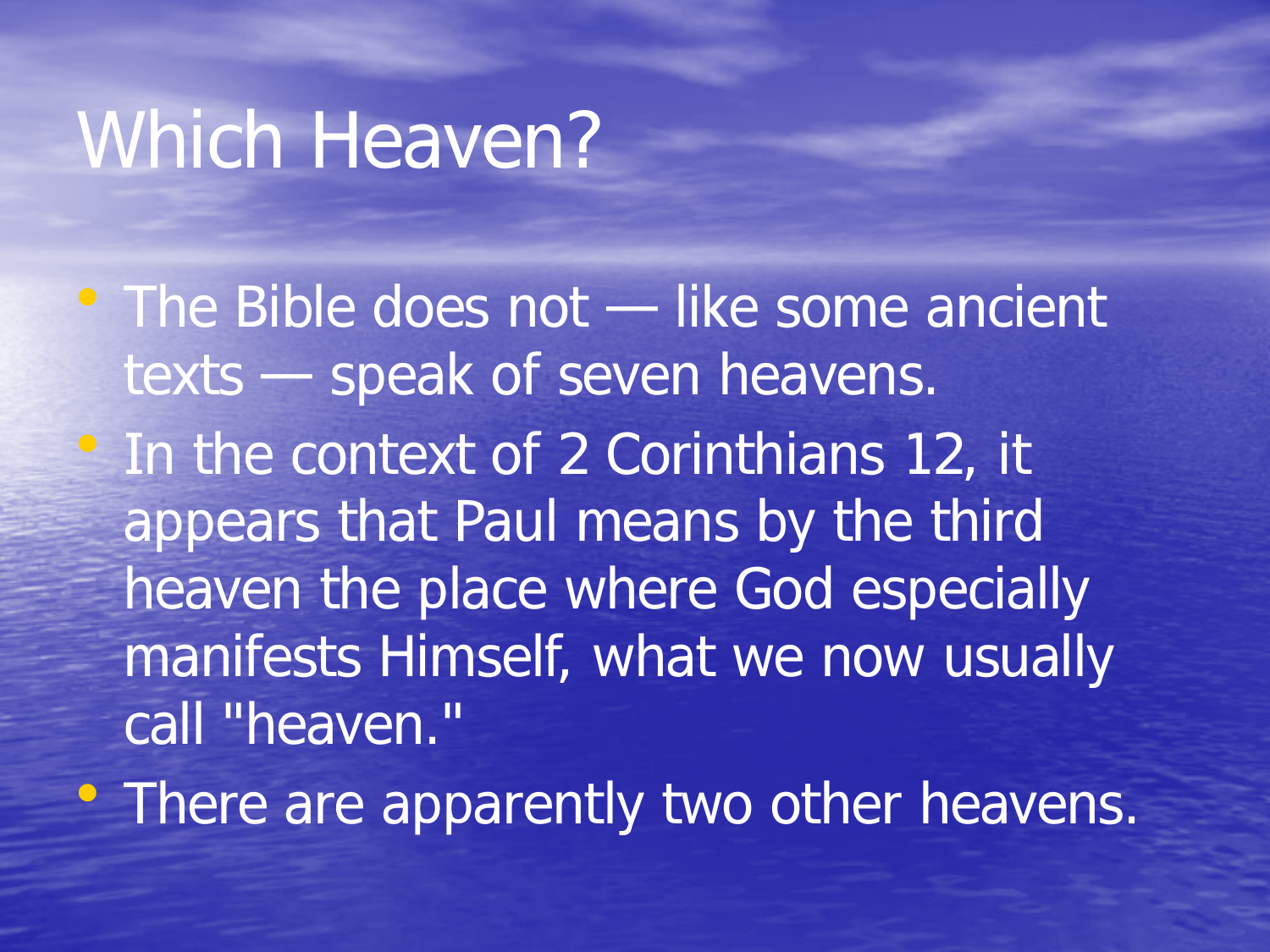

# Which Heaven?
The Bible does not — like some ancient texts — speak of seven heavens.
In the context of 2 Corinthians 12, it appears that Paul means by the third heaven the place where God especially manifests Himself, what we now usually call "heaven."
There are apparently two other heavens.